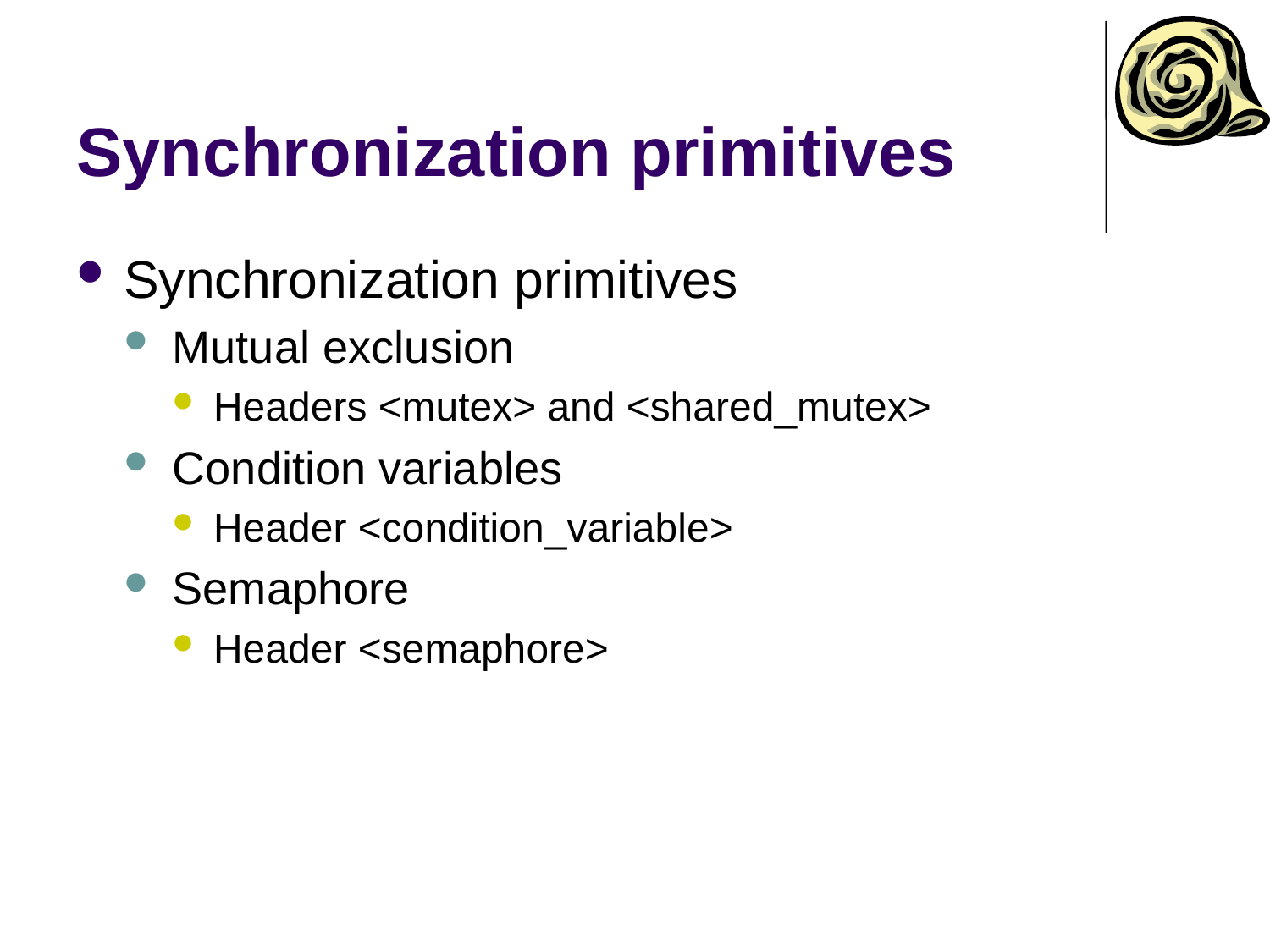

# Synchronization primitives
Synchronization primitives
Mutual exclusion
Headers <mutex> and <shared_mutex>
Condition variables
Header <condition_variable>
Semaphore
Header <semaphore>